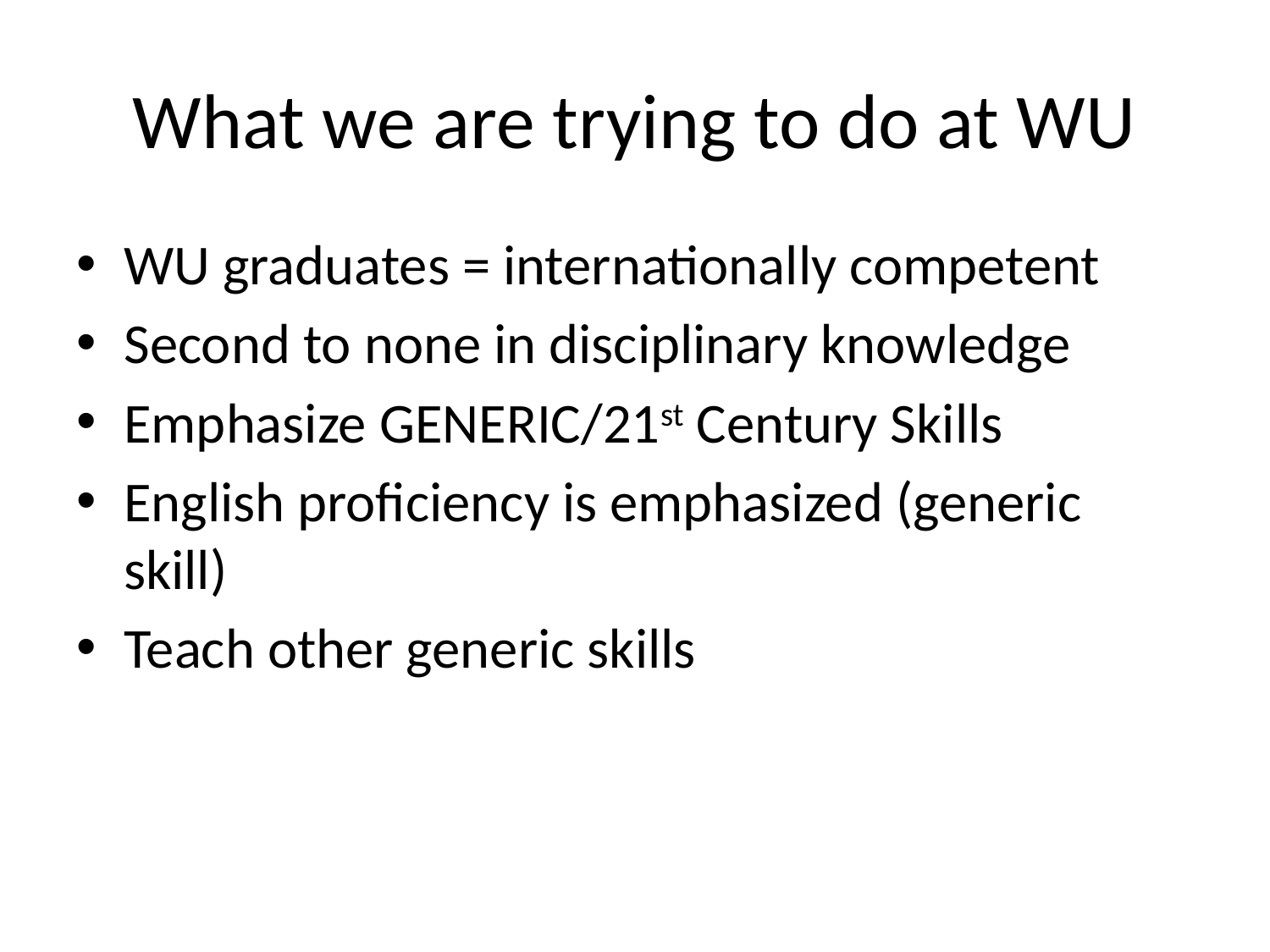

# What we are trying to do at WU
WU graduates = internationally competent
Second to none in disciplinary knowledge
Emphasize GENERIC/21st Century Skills
English proficiency is emphasized (generic  skill)
Teach other generic skills